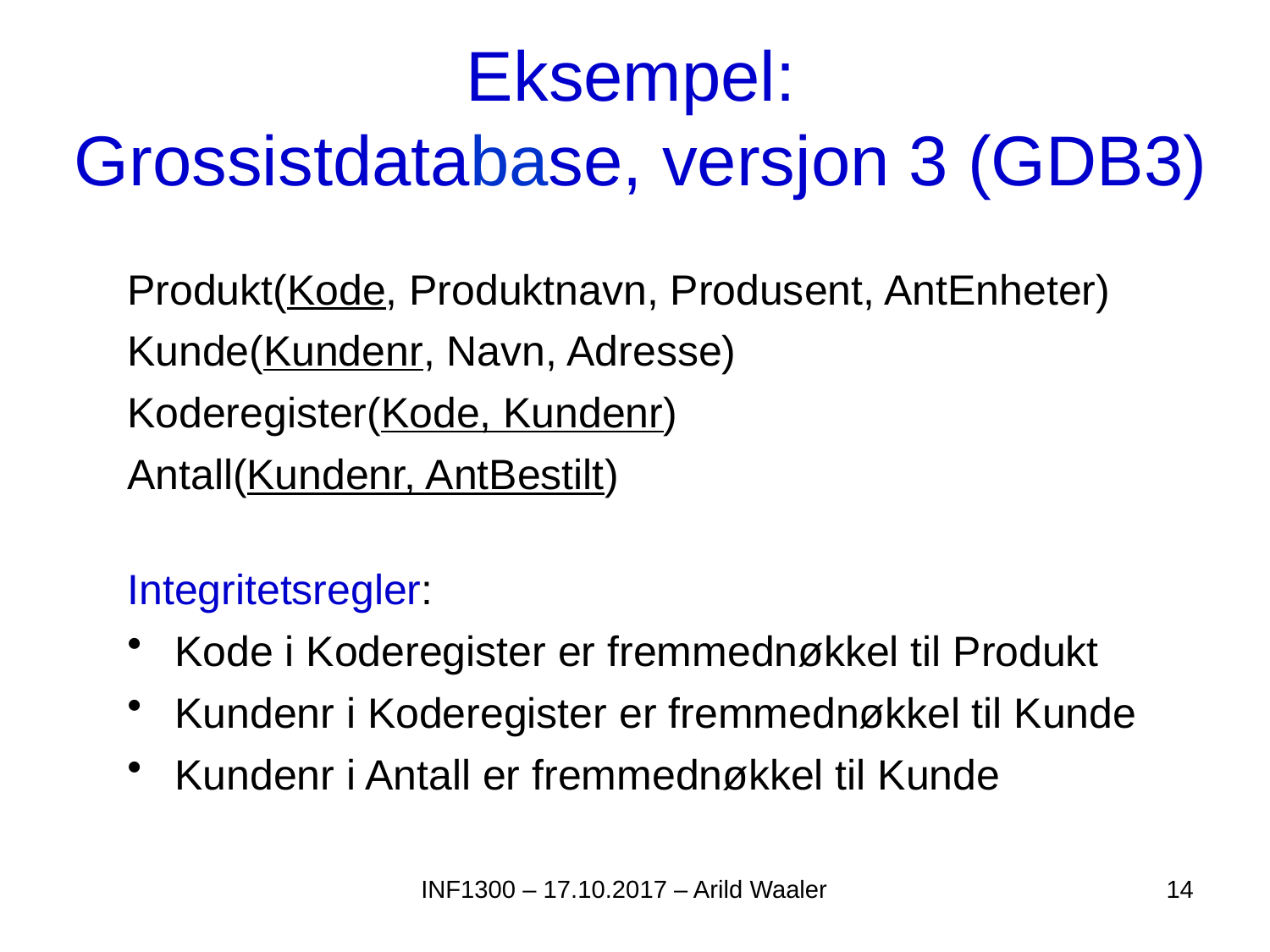

# Eksempel: Grossistdatabase, versjon 3 (GDB3)
Produkt(Kode, Produktnavn, Produsent, AntEnheter)
Kunde(Kundenr, Navn, Adresse)
Koderegister(Kode, Kundenr)
Antall(Kundenr, AntBestilt)
Integritetsregler:
Kode i Koderegister er fremmednøkkel til Produkt
Kundenr i Koderegister er fremmednøkkel til Kunde
Kundenr i Antall er fremmednøkkel til Kunde
INF1300 – 17.10.2017 – Arild Waaler
14